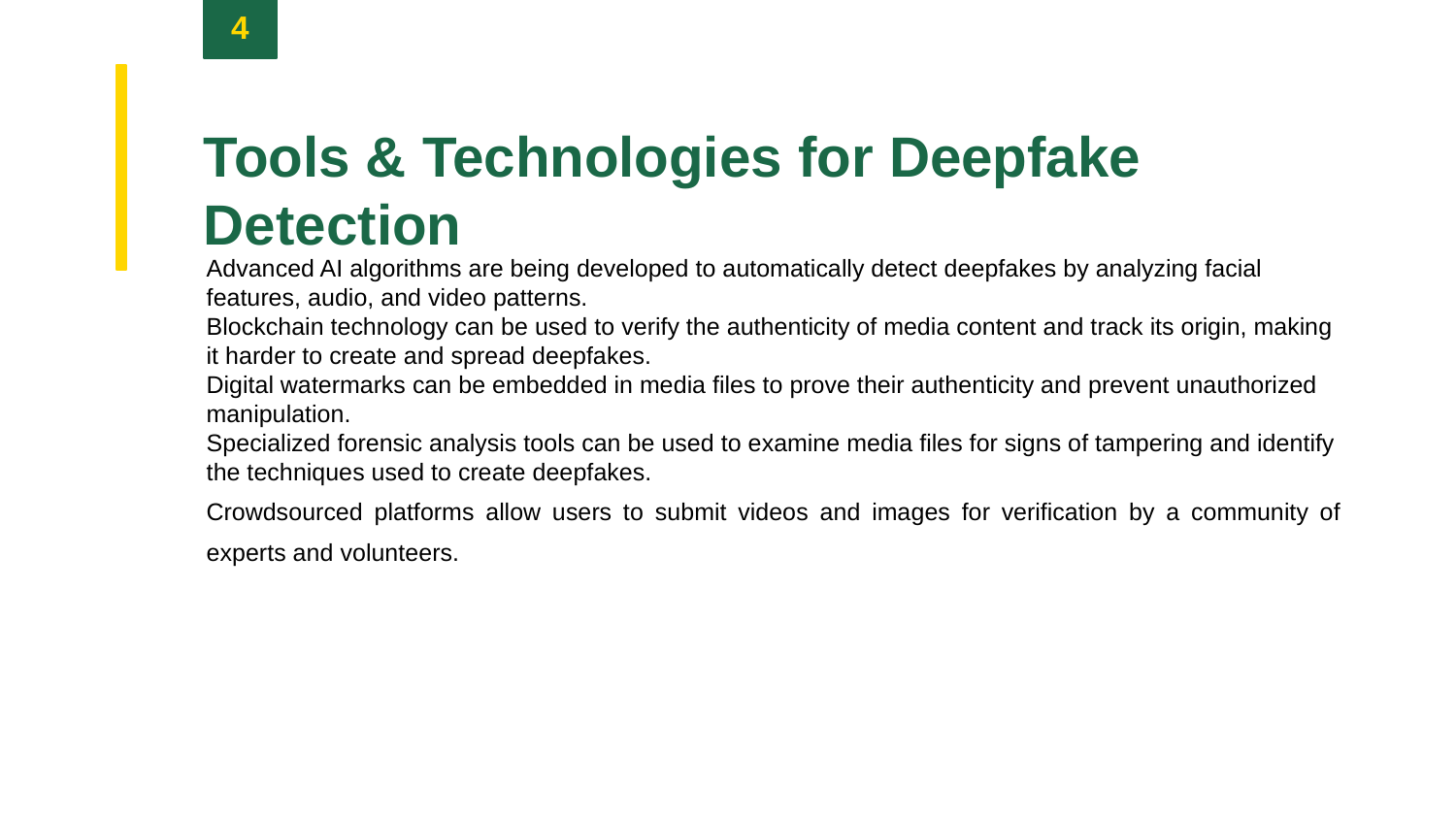

4

Tools & Technologies for Deepfake Detection
Advanced AI algorithms are being developed to automatically detect deepfakes by analyzing facial features, audio, and video patterns.
Blockchain technology can be used to verify the authenticity of media content and track its origin, making it harder to create and spread deepfakes.
Digital watermarks can be embedded in media files to prove their authenticity and prevent unauthorized manipulation.
Specialized forensic analysis tools can be used to examine media files for signs of tampering and identify the techniques used to create deepfakes.
Crowdsourced platforms allow users to submit videos and images for verification by a community of experts and volunteers.